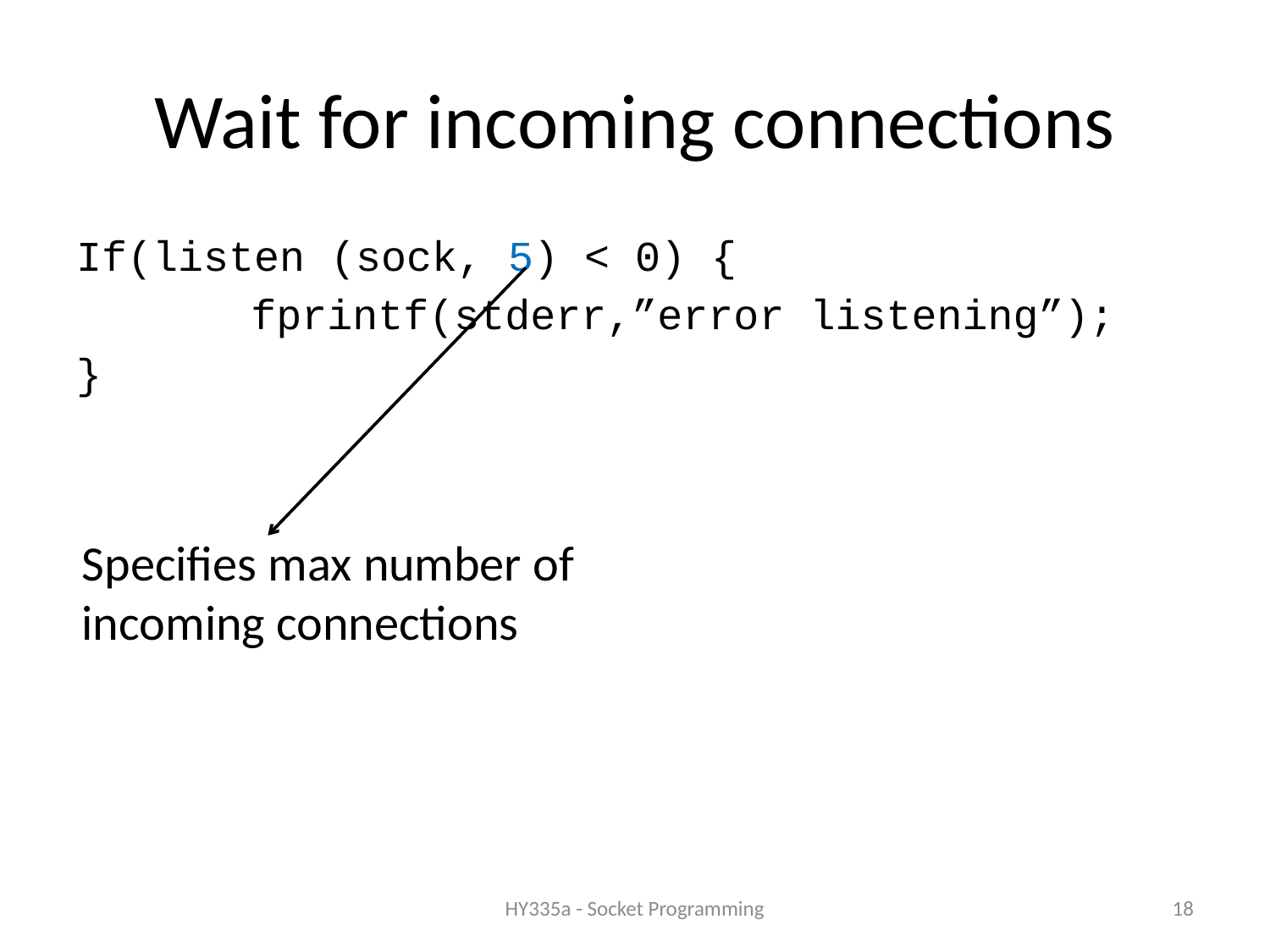

# Wait for incoming connections
If(listen (sock, 5) < 0) {
		fprintf(stderr,”error listening”);
}

Specifies max number of incoming connections
HY335a - Socket Programming
18